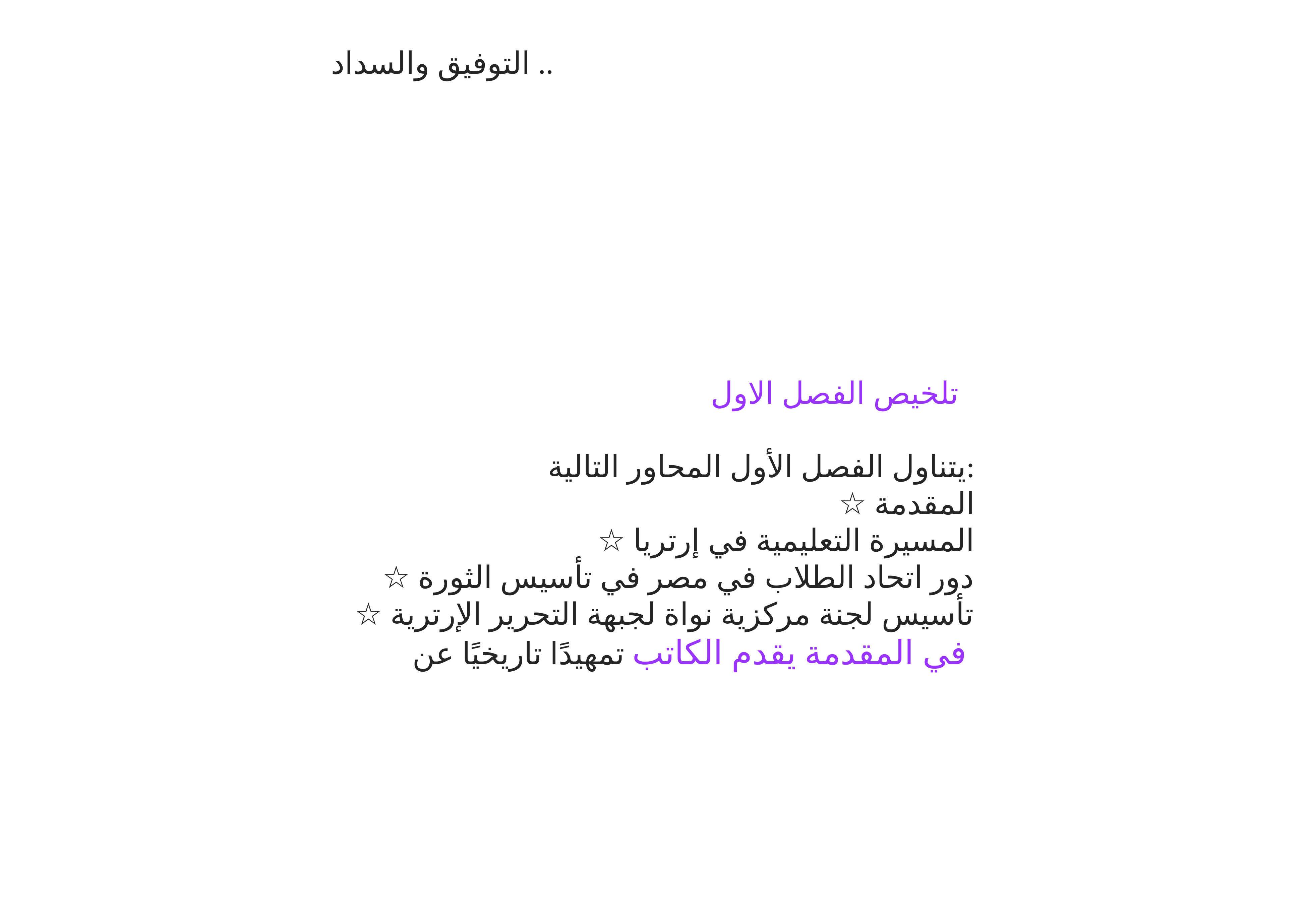

التوفيق والسداد ..

  تلخيص الفصل الاول

يتناول الفصل الأول المحاور التالية:
☆ المقدمة
☆ المسيرة التعليمية في إرتريا
☆ دور اتحاد الطلاب في مصر في تأسيس الثورة
☆ تأسيس لجنة مركزية نواة لجبهة التحرير الإرترية
في المقدمة يقدم الكاتب تمهيدًا تاريخيًا عن